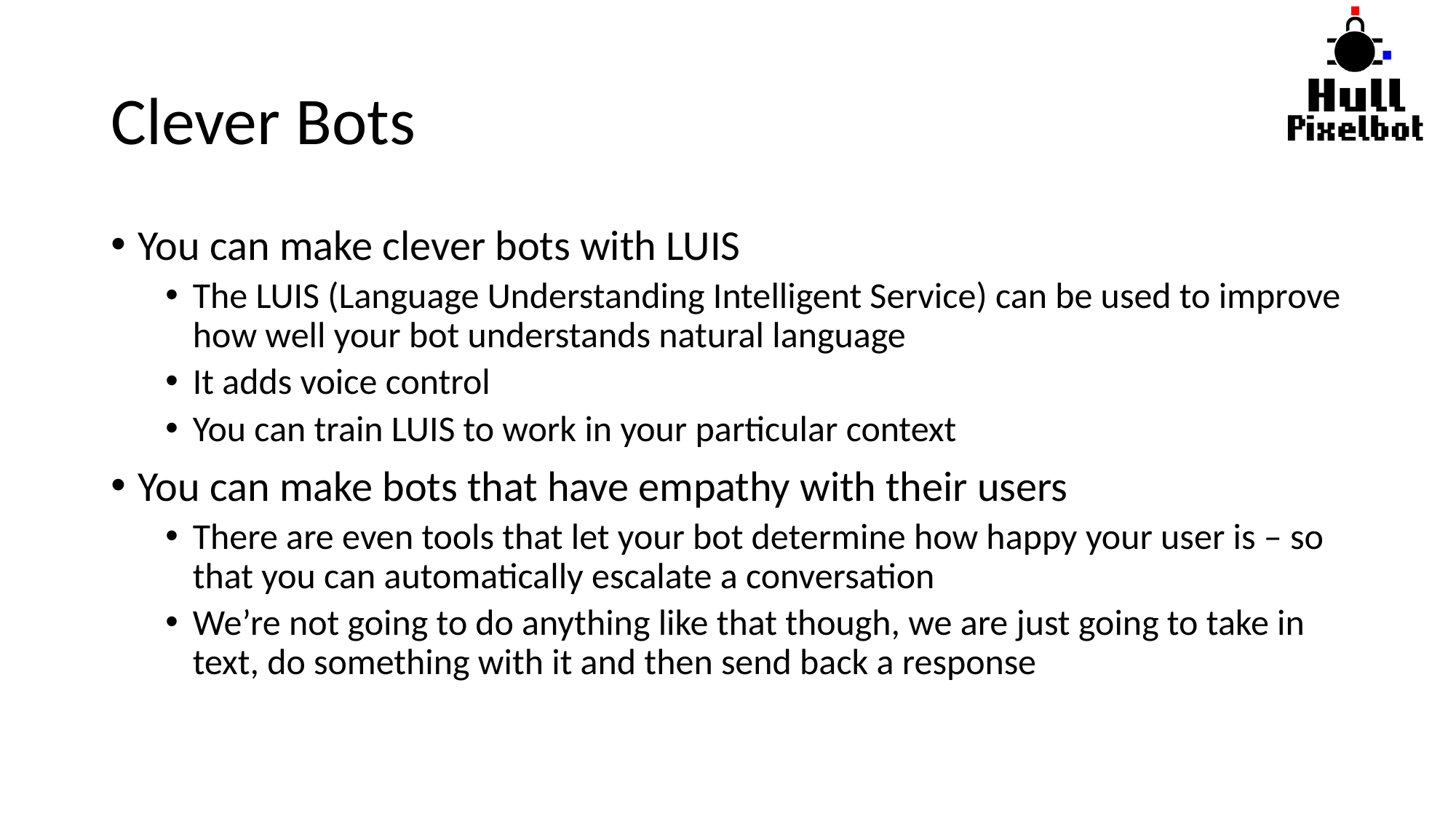

# Clever Bots
You can make clever bots with LUIS
The LUIS (Language Understanding Intelligent Service) can be used to improve how well your bot understands natural language
It adds voice control
You can train LUIS to work in your particular context
You can make bots that have empathy with their users
There are even tools that let your bot determine how happy your user is – so that you can automatically escalate a conversation
We’re not going to do anything like that though, we are just going to take in text, do something with it and then send back a response